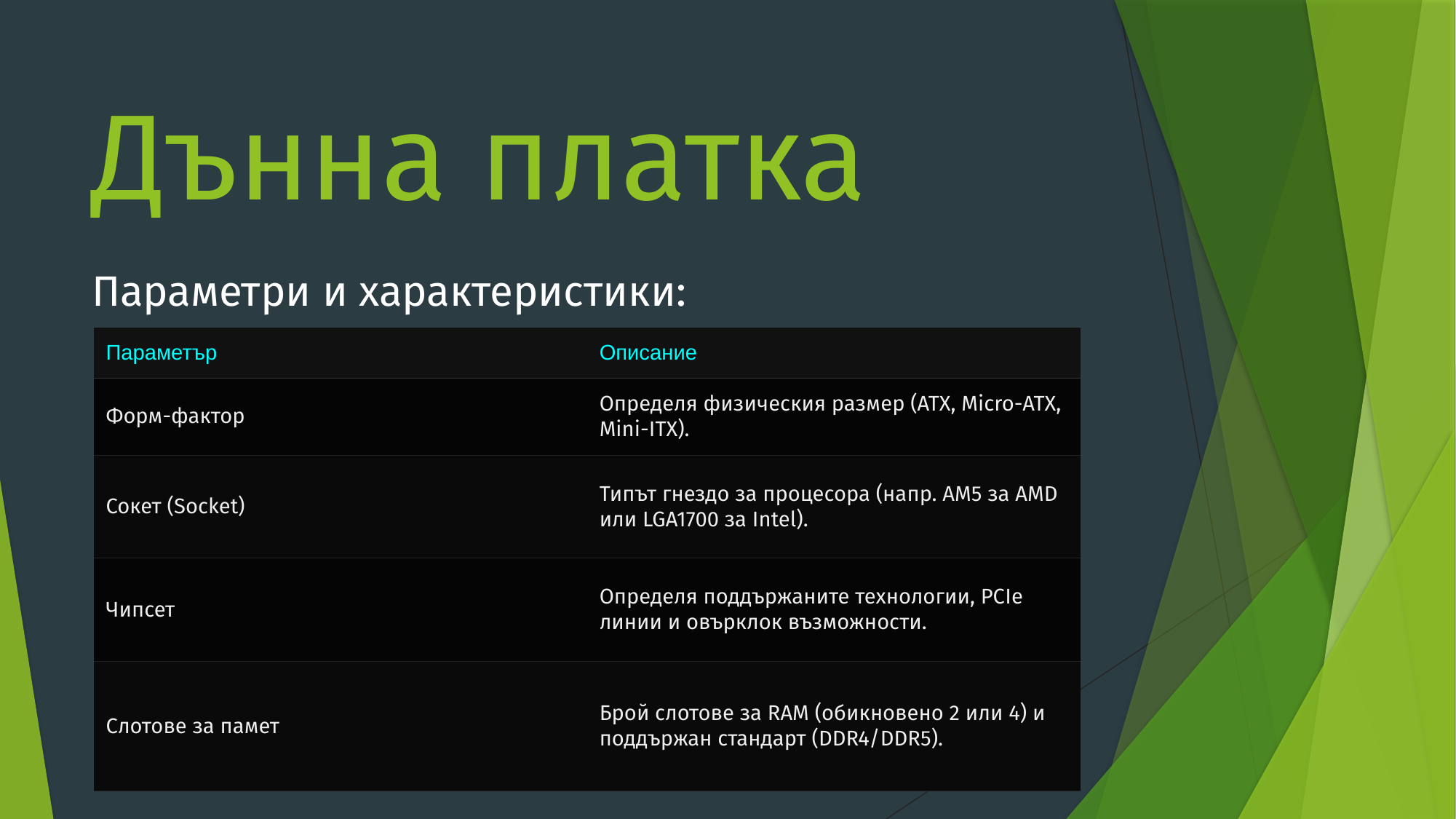

# Дънна платка
Параметри и характеристики:
| Параметър | Описание |
| --- | --- |
| Форм-фактор | Определя физическия размер (ATX, Micro-ATX, Mini-ITX). |
| Сокет (Socket) | Типът гнездо за процесора (напр. AM5 за AMD или LGA1700 за Intel). |
| Чипсет | Определя поддържаните технологии, PCIe линии и овърклок възможности. |
| Слотове за памет | Брой слотове за RAM (обикновено 2 или 4) и поддържан стандарт (DDR4/DDR5). |